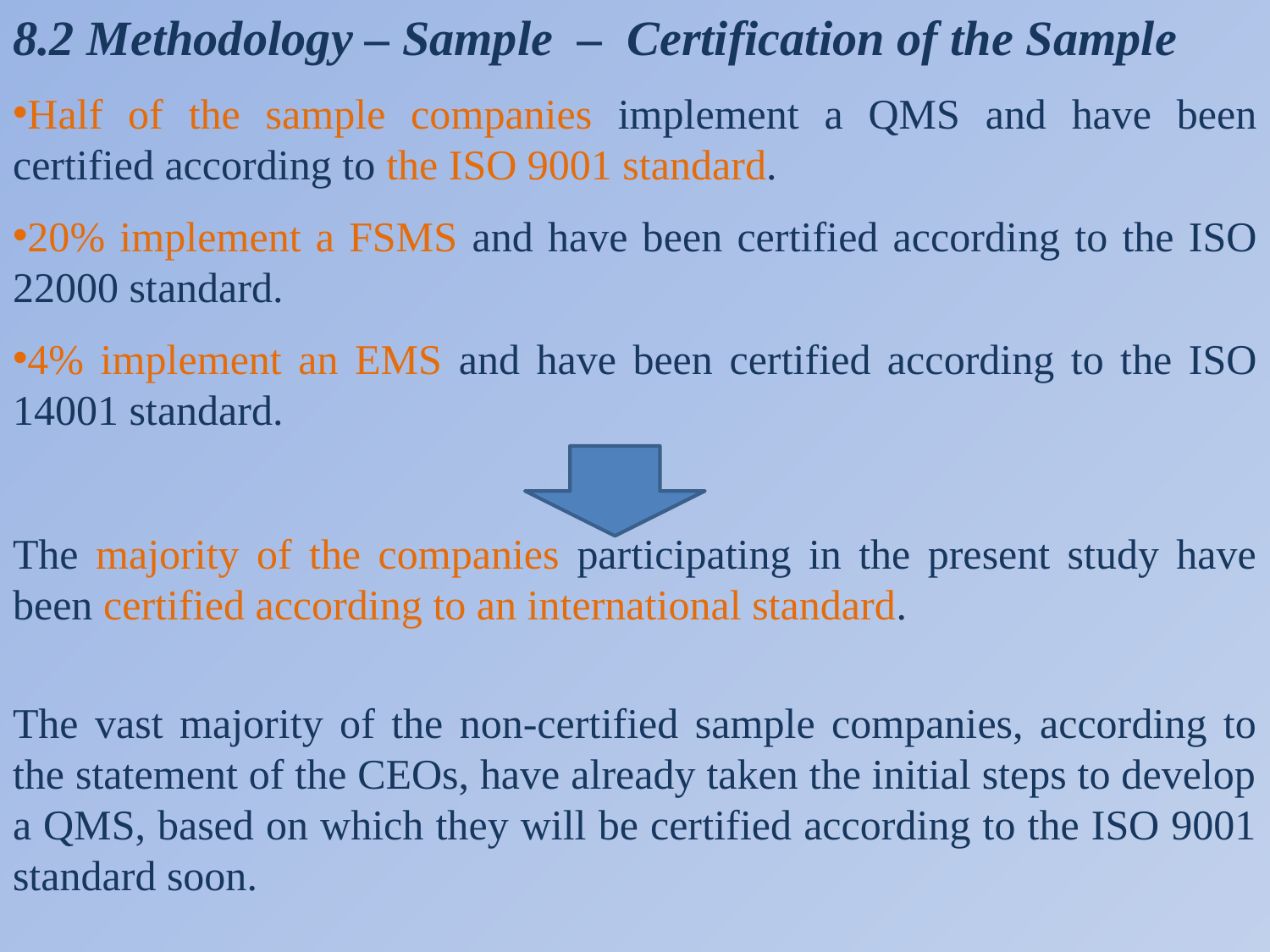

8.2 Methodology – Sample  –  Certification of the Sample
Half of the sample companies implement a QMS and have been certified according to the ISO 9001 standard.
20% implement a FSMS and have been certified according to the ISO 22000 standard.
4% implement an EMS and have been certified according to the ISO 14001 standard.

The majority of the companies participating in the present study have been certified according to an international standard.

The vast majority of the non-certified sample companies, according to the statement of the CEOs, have already taken the initial steps to develop a QMS, based on which they will be certified according to the ISO 9001 standard soon.